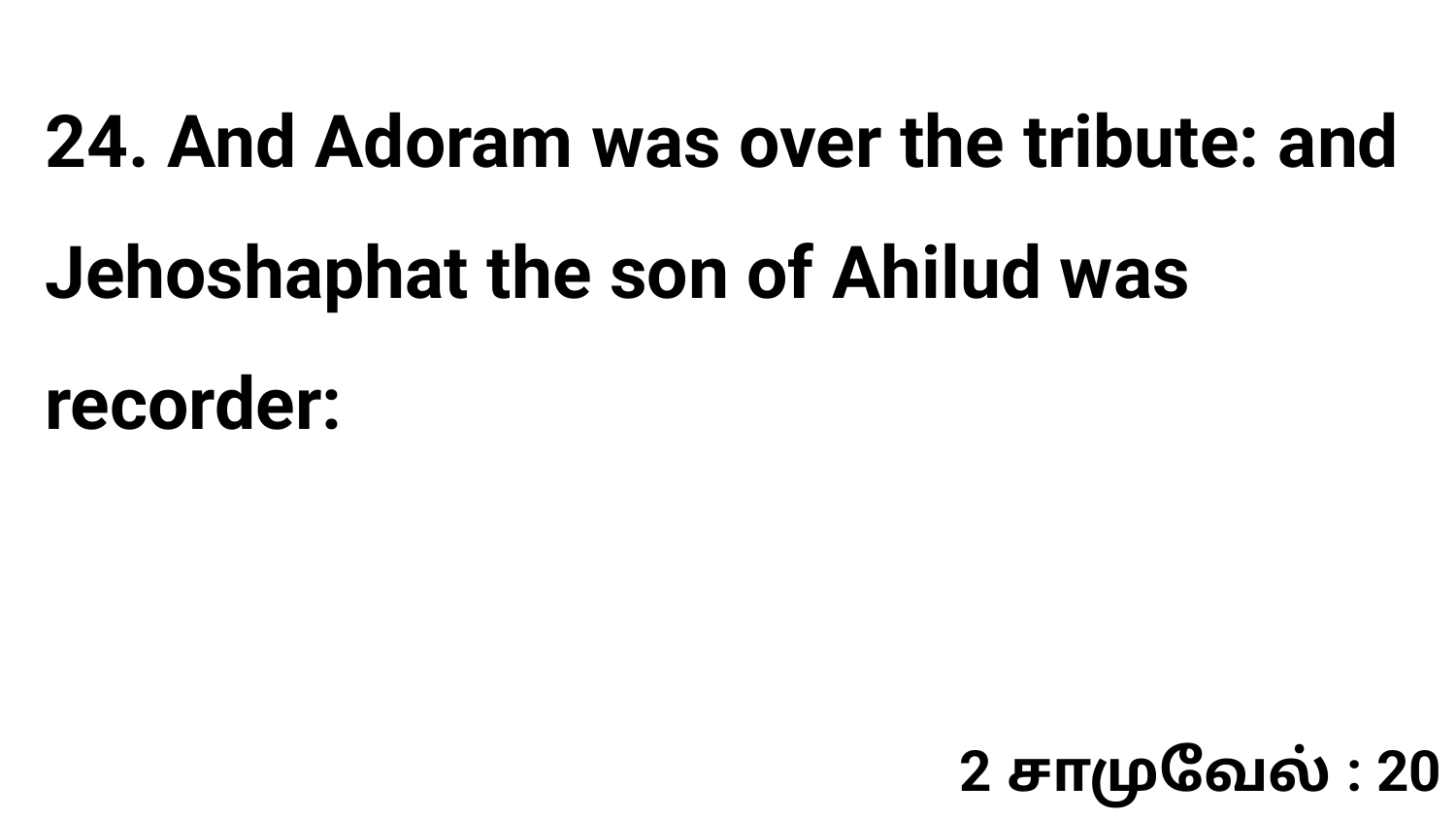

24. And Adoram was over the tribute: and Jehoshaphat the son of Ahilud was recorder:
2 சாமுவேல் : 20